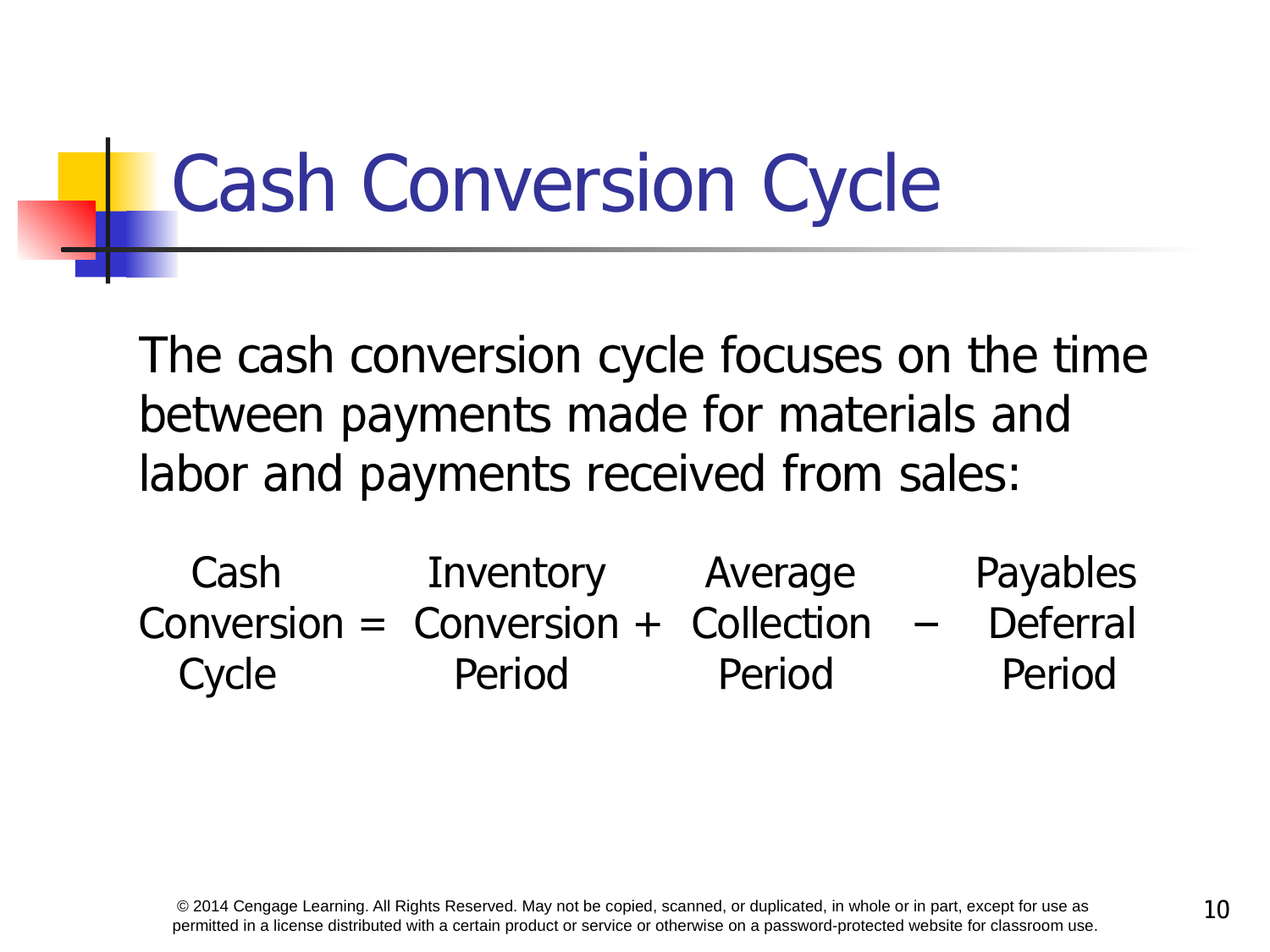

# Cash Conversion Cycle
The cash conversion cycle focuses on the time between payments made for materials and labor and payments received from sales:
    Cash
Conversion =
   Cycle
 Inventory
Conversion +
   Period
  Average
 Collection   −
   Period
Payables
 Deferral
  Period
10